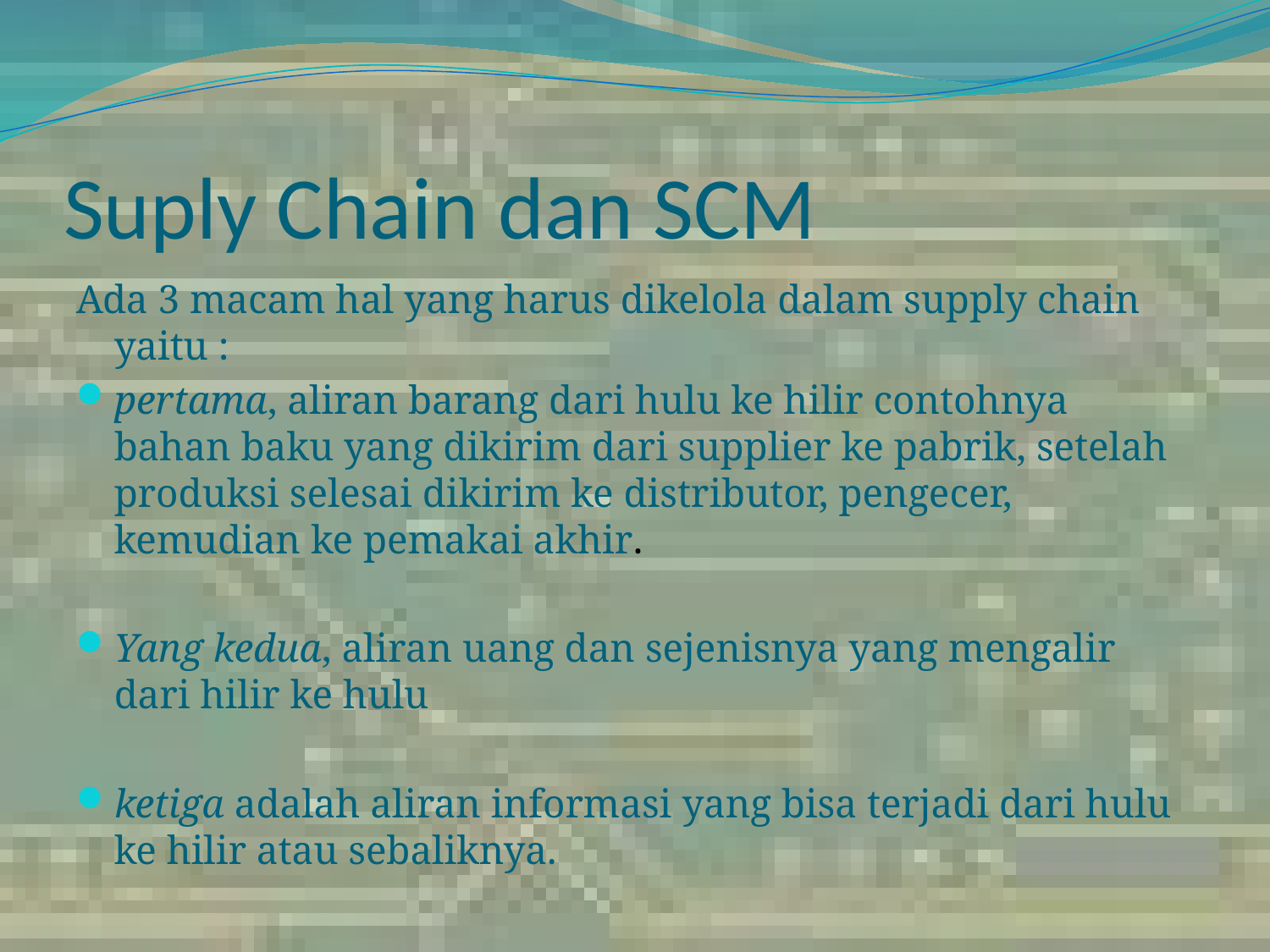

# Suply Chain dan SCM
Ada 3 macam hal yang harus dikelola dalam supply chain yaitu :
pertama, aliran barang dari hulu ke hilir contohnya bahan baku yang dikirim dari supplier ke pabrik, setelah produksi selesai dikirim ke distributor, pengecer, kemudian ke pemakai akhir.

Yang kedua, aliran uang dan sejenisnya yang mengalir dari hilir ke hulu

ketiga adalah aliran informasi yang bisa terjadi dari hulu ke hilir atau sebaliknya.